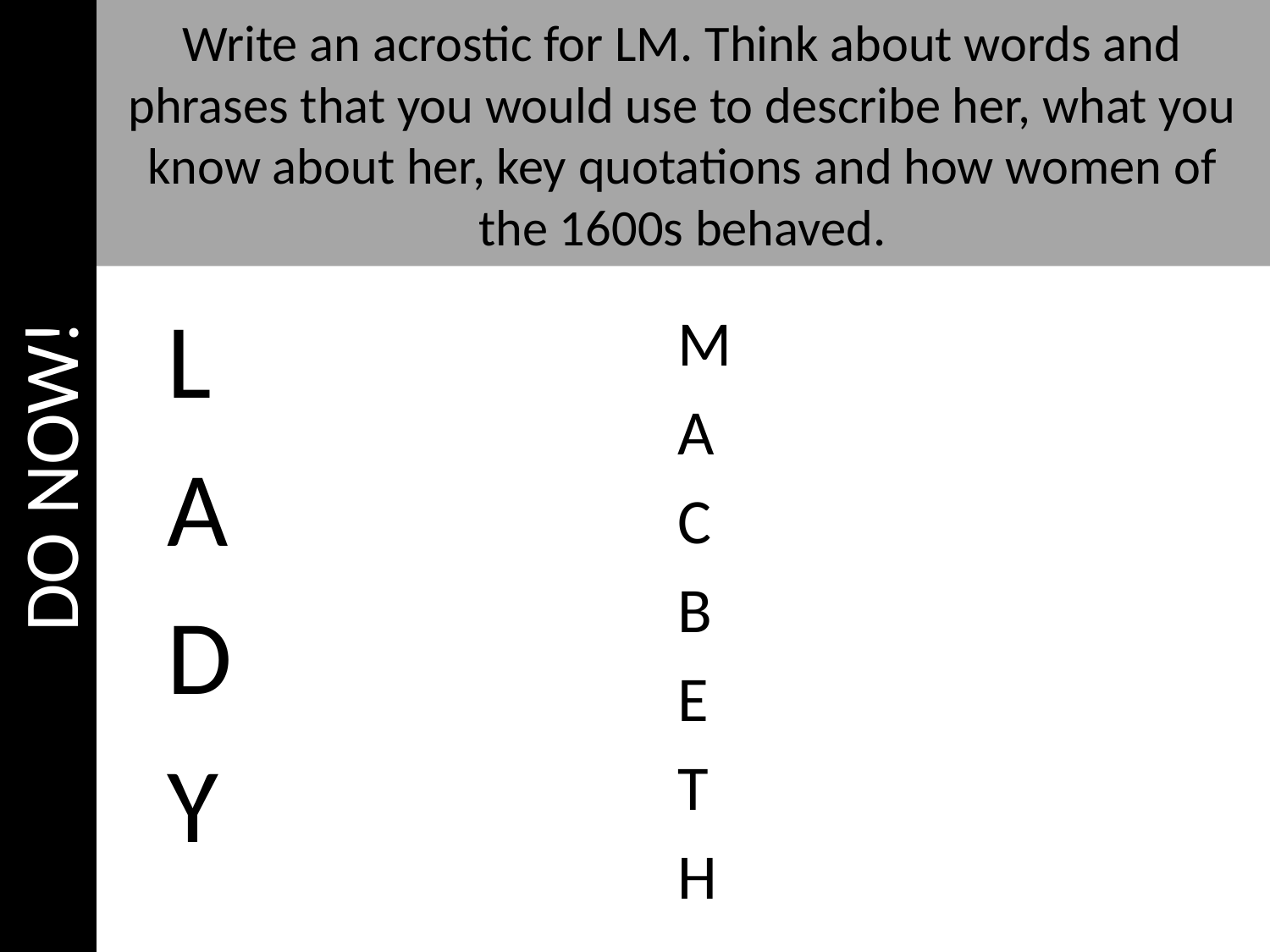

DO NOW!
# Write an acrostic for LM. Think about words and phrases that you would use to describe her, what you know about her, key quotations and how women of the 1600s behaved.
L
A
D
Y
M
A
C
B
E
T
H